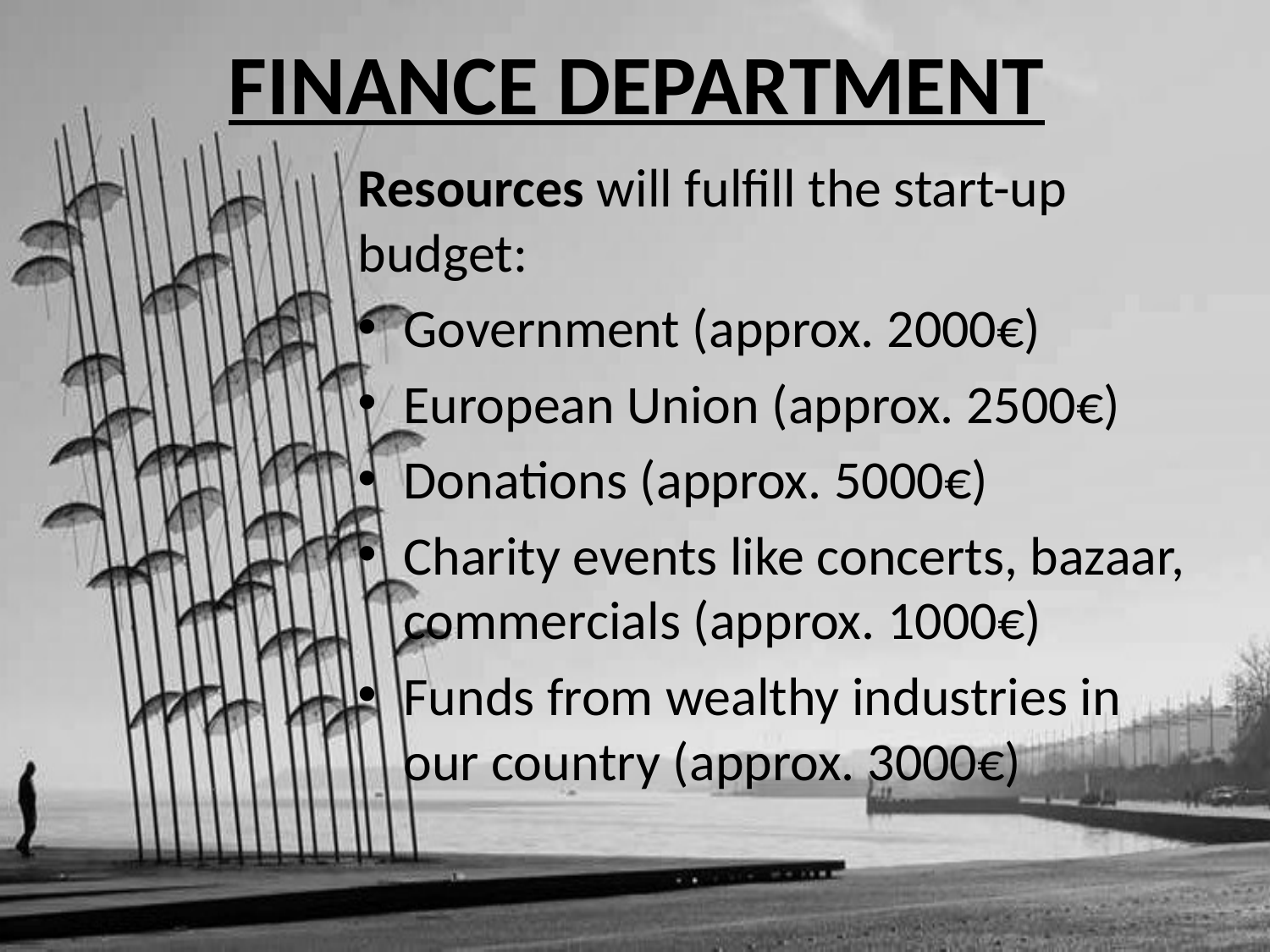

# FINANCE DEPARTMENT
Resources will fulfill the start-up budget:
Government (approx. 2000€)
European Union (approx. 2500€)
Donations (approx. 5000€)
Charity events like concerts, bazaar, commercials (approx. 1000€)
Funds from wealthy industries in our country (approx. 3000€)